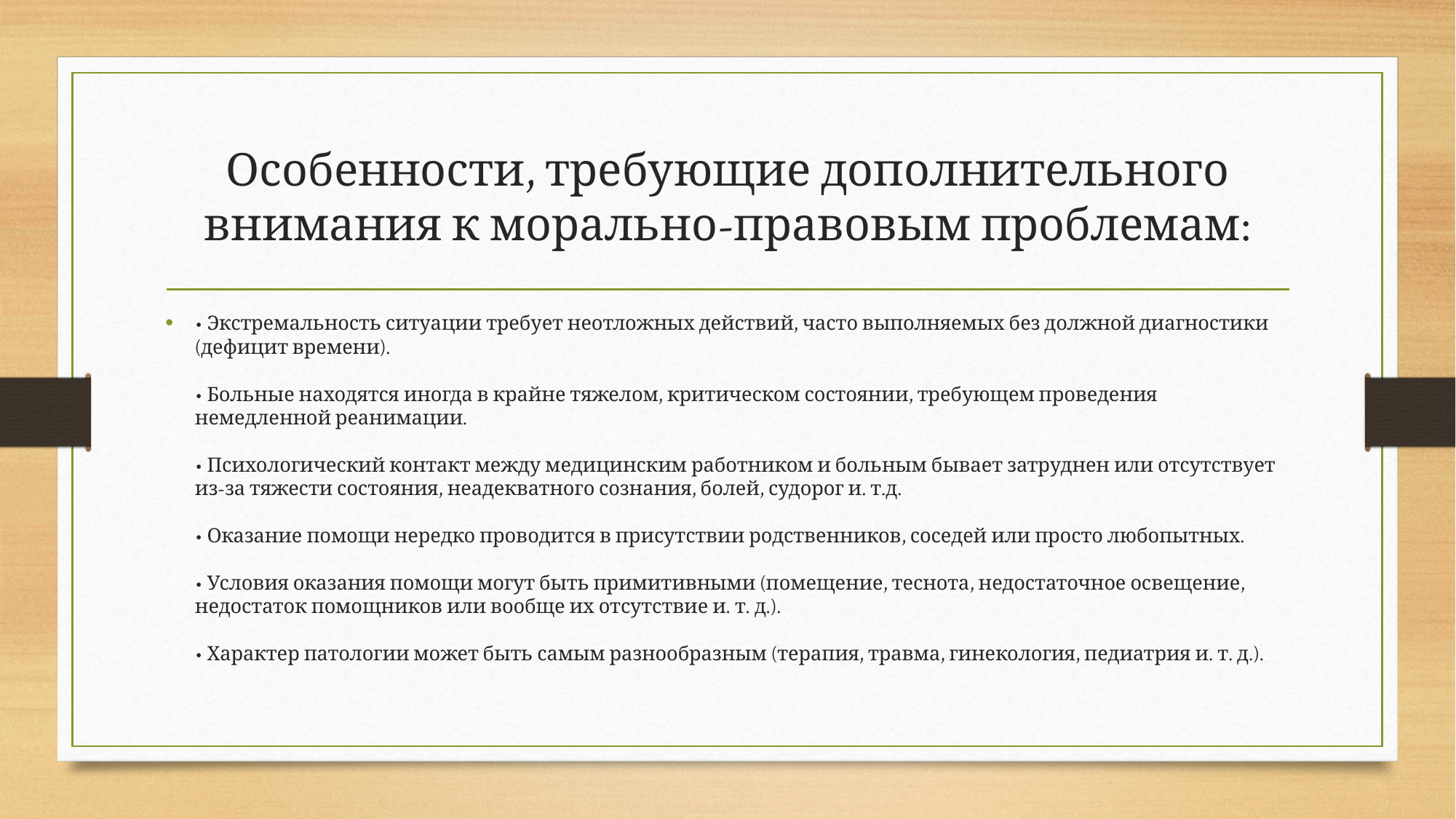

# Особенности, требующие дополнительного внимания к морально-правовым проблемам:
• Экстремальность ситуации требует неотложных действий, часто выполняемых без должной диагностики (дефицит времени).
• Больные находятся иногда в крайне тяжелом, критическом состоянии, требующем проведения немедленной реанимации.
• Психологический контакт между медицинским работником и больным бывает затруднен или отсутствует из-за тяжести состояния, неадекватного сознания, болей, судорог и. т.д.
• Оказание помощи нередко проводится в присутствии родственников, соседей или просто любопытных.
• Условия оказания помощи могут быть примитивными (помещение, теснота, недостаточное освещение, недостаток помощников или вообще их отсутствие и. т. д.).
• Характер патологии может быть самым разнообразным (терапия, травма, гинекология, педиатрия и. т. д.).